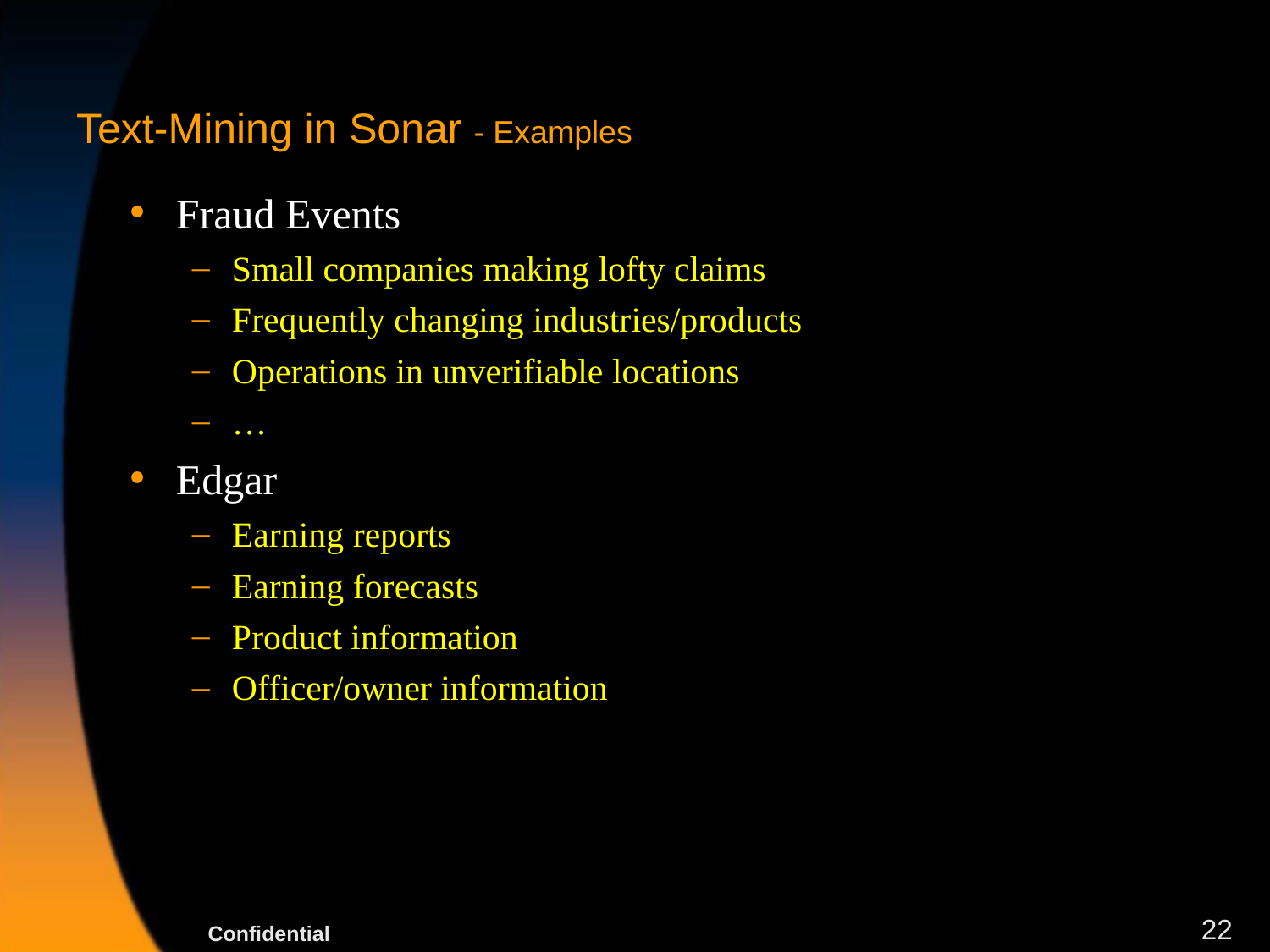

# Text-Mining in Sonar - Examples
Fraud Events
Small companies making lofty claims
Frequently changing industries/products
Operations in unverifiable locations
…
Edgar
Earning reports
Earning forecasts
Product information
Officer/owner information